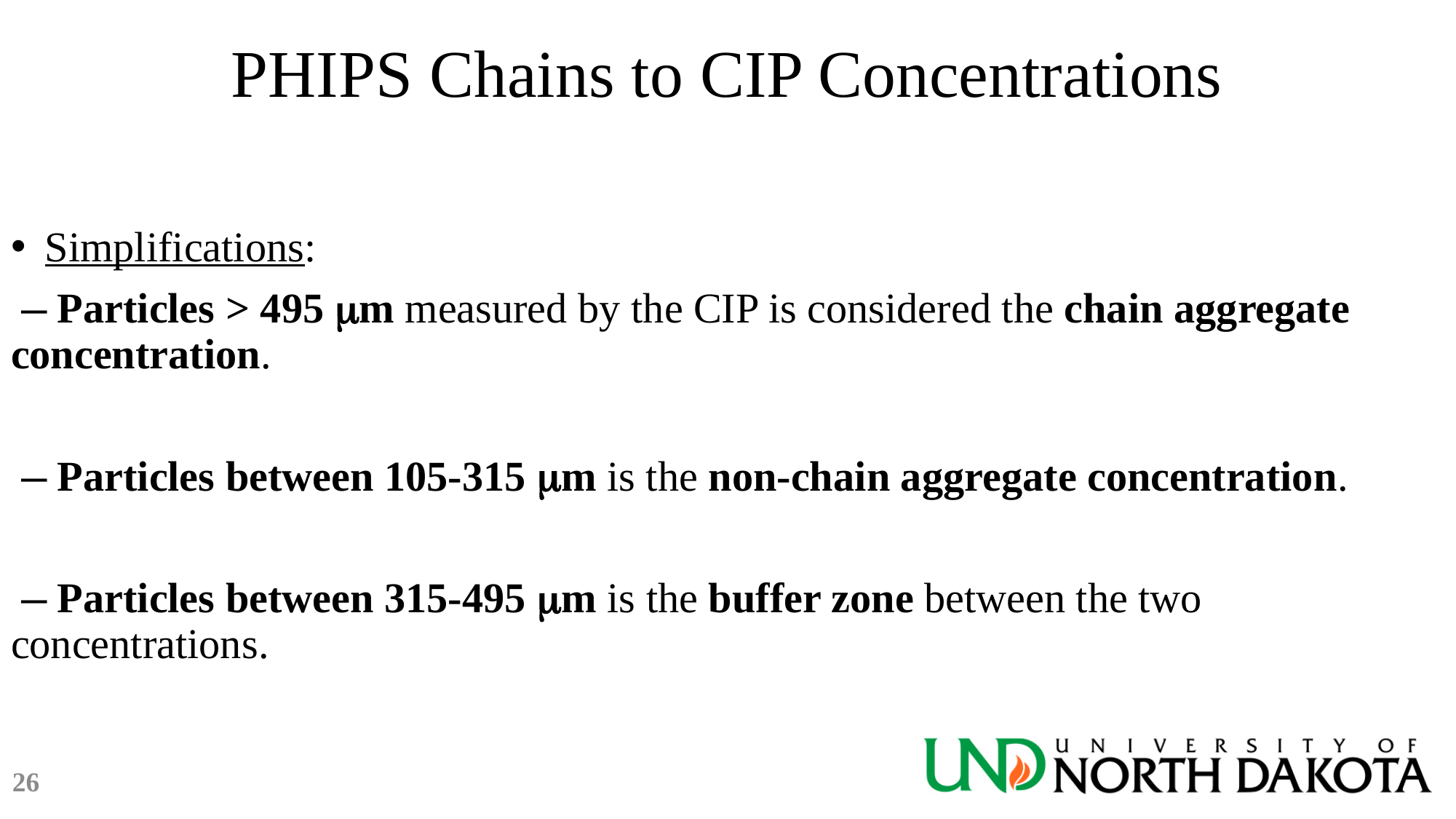

# PHIPS Chains to CIP Concentrations
Simplifications:
 ⎼ Particles > 495 μm measured by the CIP is considered the chain aggregate concentration.

 ⎼ Particles between 105-315 μm is the non-chain aggregate concentration.

 ⎼ Particles between 315-495 μm is the buffer zone between the two concentrations.

26